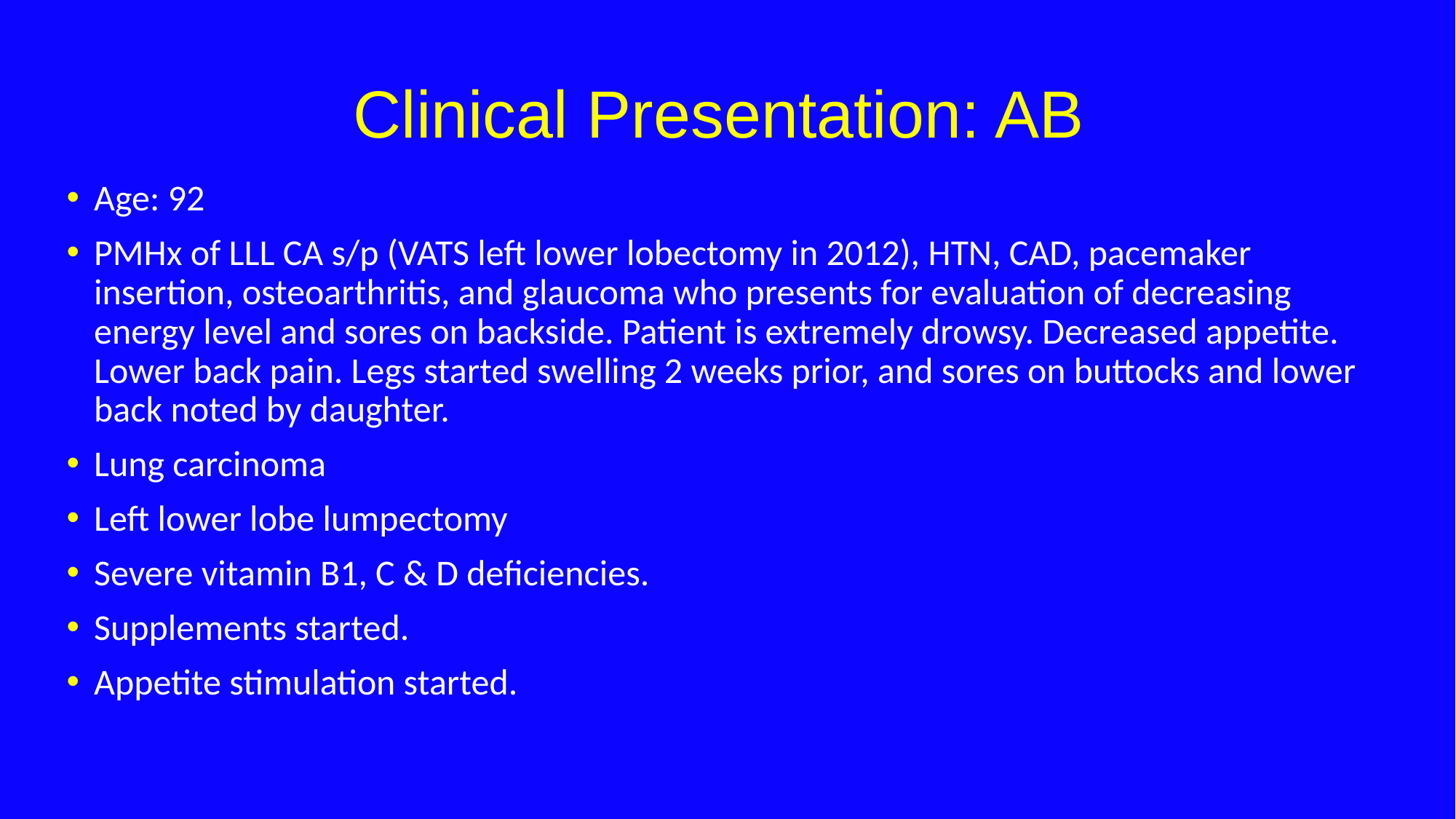

# Clinical Presentation: AB
Age: 92
PMHx of LLL CA s/p (VATS left lower lobectomy in 2012), HTN, CAD, pacemaker insertion, osteoarthritis, and glaucoma who presents for evaluation of decreasing energy level and sores on backside. Patient is extremely drowsy. Decreased appetite. Lower back pain. Legs started swelling 2 weeks prior, and sores on buttocks and lower back noted by daughter.
Lung carcinoma
Left lower lobe lumpectomy
Severe vitamin B1, C & D deficiencies.
Supplements started.
Appetite stimulation started.